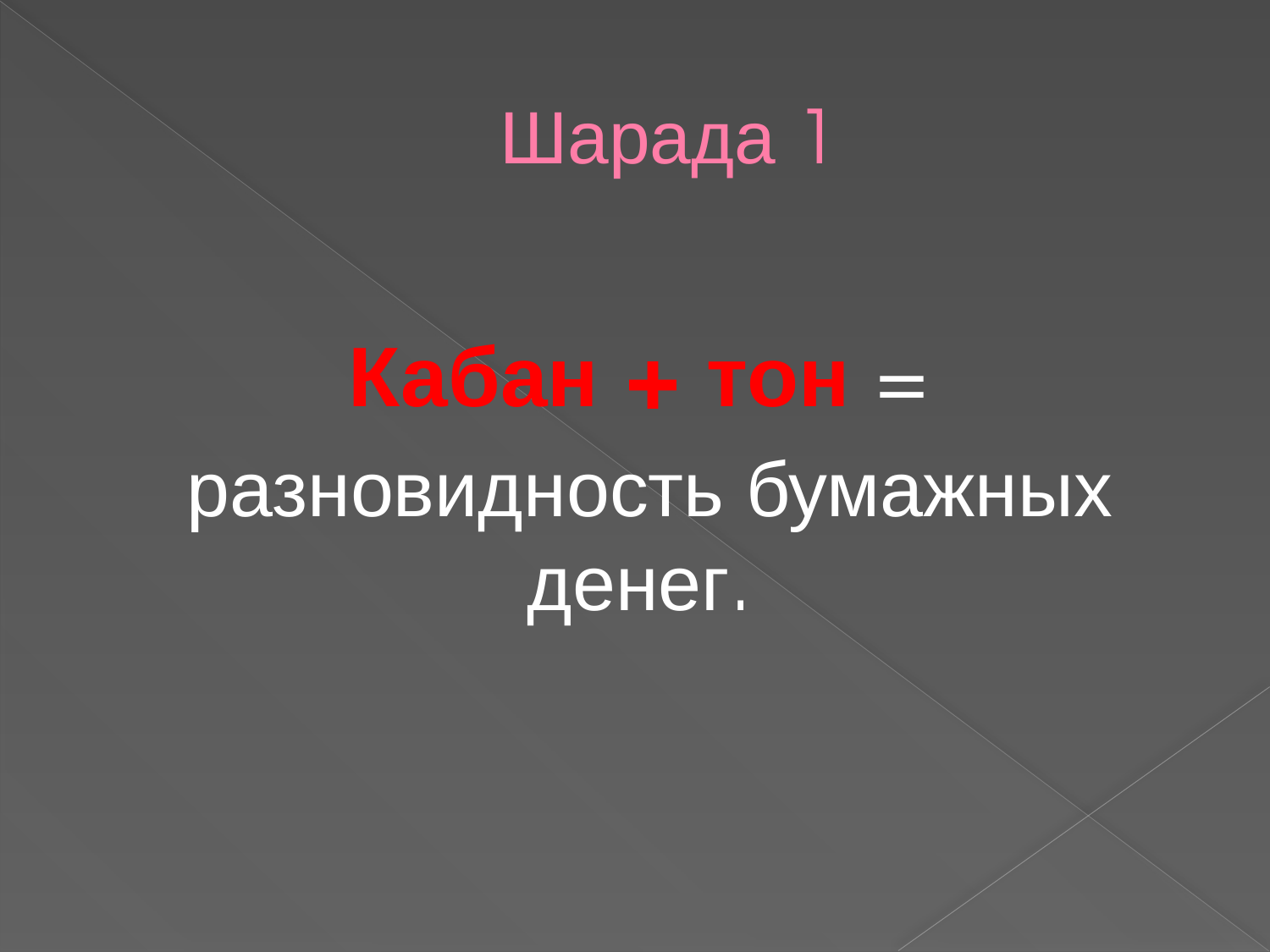

# Шарада 1
Кабан + тон =
 разновидность бумажных денег.